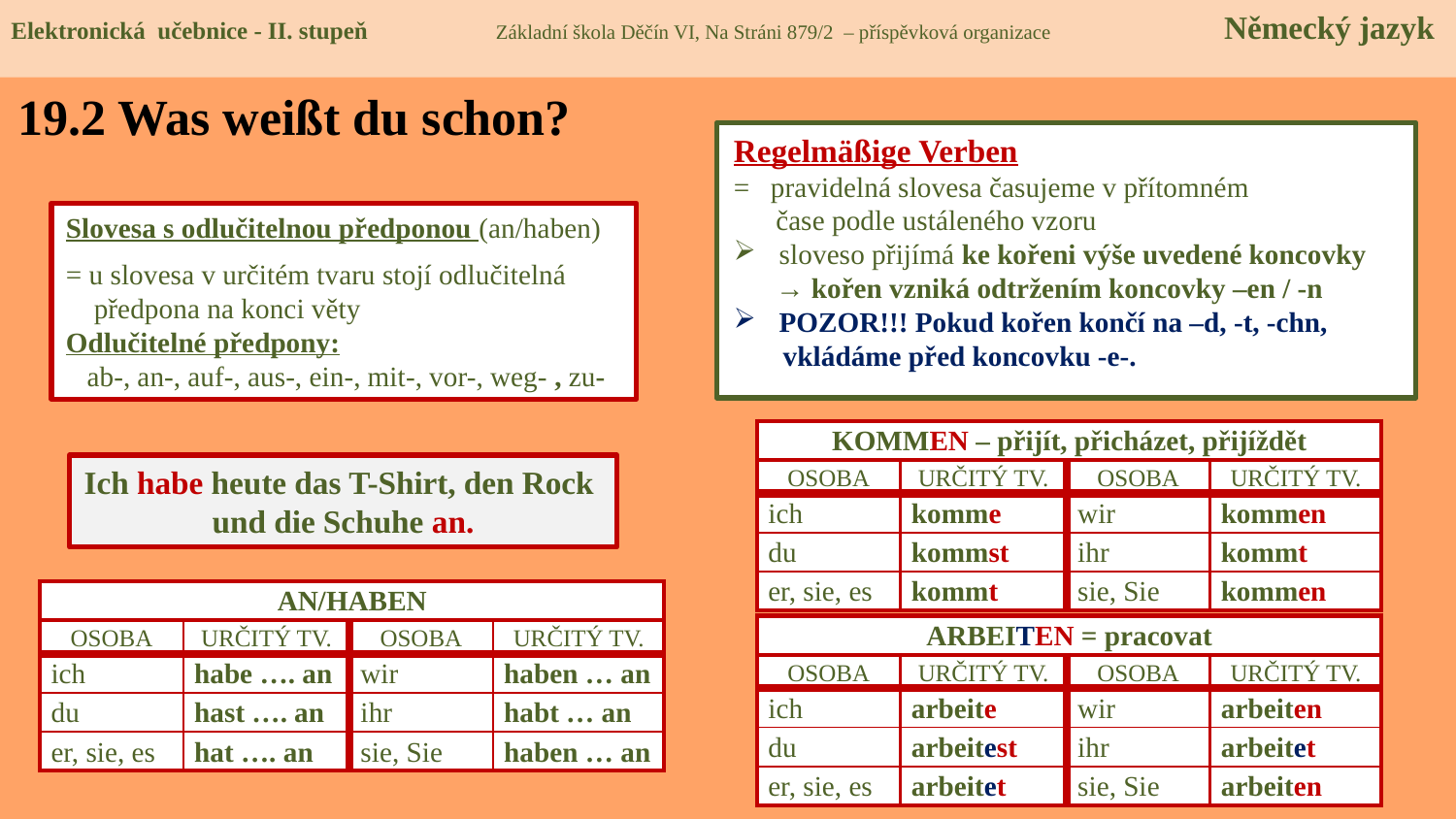

Elektronická  učebnice - II. stupeň                     Základní škola Děčín VI, Na Stráni 879/2  – příspěvková organizace                                  Německý jazyk

19.2 Was weißt du schon?
Regelmäßige Verben
=   pravidelná slovesa časujeme v přítomném
      čase podle ustáleného vzoru
sloveso přijímá ke kořeni výše uvedené koncovky
      → kořen vzniká odtržením koncovky –en / -n
POZOR!!! Pokud kořen končí na –d, -t, -chn,
       vkládáme před koncovku -e-.

Slovesa s odlučitelnou předponou (an/haben)
= u slovesa v určitém tvaru stojí odlučitelná
    předpona na konci věty
Odlučitelné předpony:
   ab-, an-, auf-, aus-, ein-, mit-, vor-, weg- , zu-
| KOMMEN – přijít, přicházet, přijíždět |  |  |  |
| --- | --- | --- | --- |
| OSOBA | URČITÝ TV. | OSOBA | URČITÝ TV. |
| ich | komme | wir | kommen |
| du | kommst | ihr | kommt |
| er, sie, es | kommt | sie, Sie | kommen |
Ich habe heute das T-Shirt, den Rock
und die Schuhe an.
| AN/HABEN |  |  |  |
| --- | --- | --- | --- |
| OSOBA | URČITÝ TV. | OSOBA | URČITÝ TV. |
| ich | habe …. an | wir | haben … an |
| du | hast …. an | ihr | habt … an |
| er, sie, es | hat …. an | sie, Sie | haben … an |
| ARBEITEN = pracovat |  |  |  |
| --- | --- | --- | --- |
| OSOBA | URČITÝ TV. | OSOBA | URČITÝ TV. |
| ich | arbeite | wir | arbeiten |
| du | arbeitest | ihr | arbeitet |
| er, sie, es | arbeitet | sie, Sie | arbeiten |